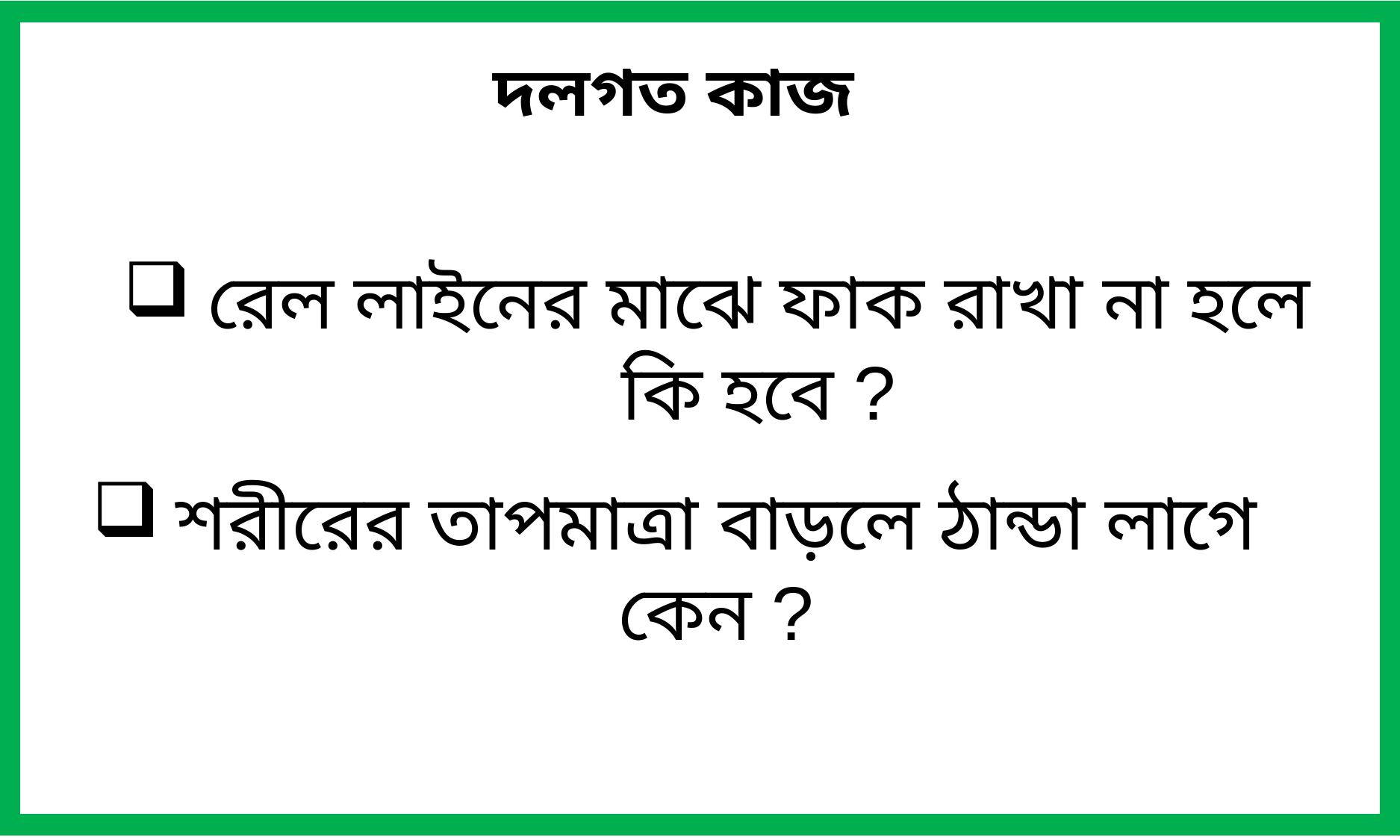

দলগত কাজ
রেল লাইনের মাঝে ফাক রাখা না হলে কি হবে ?
শরীরের তাপমাত্রা বাড়লে ঠান্ডা লাগে কেন ?